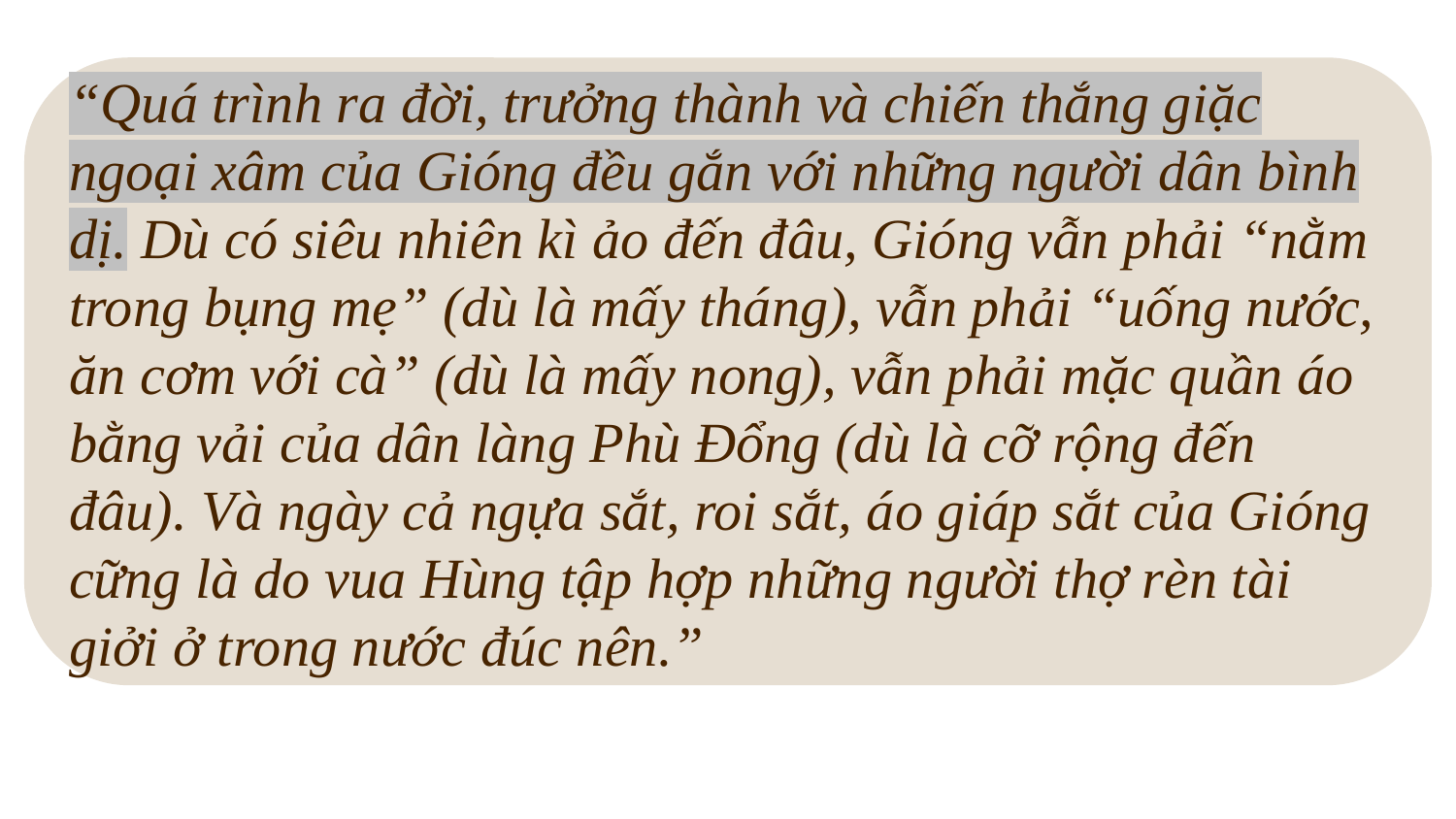

“Quá trình ra đời, trưởng thành và chiến thắng giặc ngoại xâm của Gióng đều gắn với những người dân bình dị. Dù có siêu nhiên kì ảo đến đâu, Gióng vẫn phải “nằm trong bụng mẹ” (dù là mấy tháng), vẫn phải “uống nước, ăn cơm với cà” (dù là mấy nong), vẫn phải mặc quần áo bằng vải của dân làng Phù Đổng (dù là cỡ rộng đến đâu). Và ngày cả ngựa sắt, roi sắt, áo giáp sắt của Gióng cững là do vua Hùng tập hợp những người thợ rèn tài giởi ở trong nước đúc nên.”